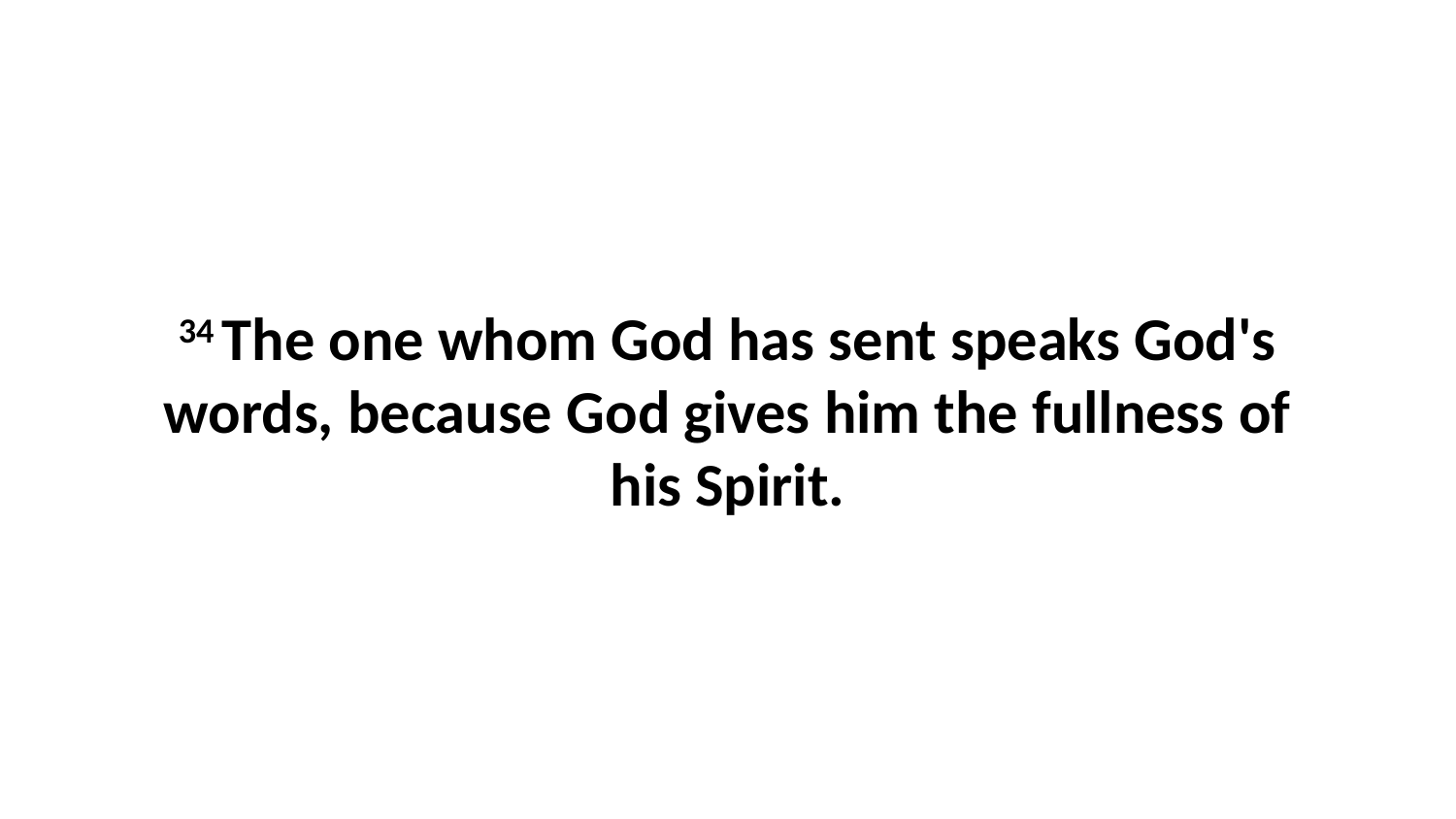

34 The one whom God has sent speaks God's words, because God gives him the fullness of his Spirit.